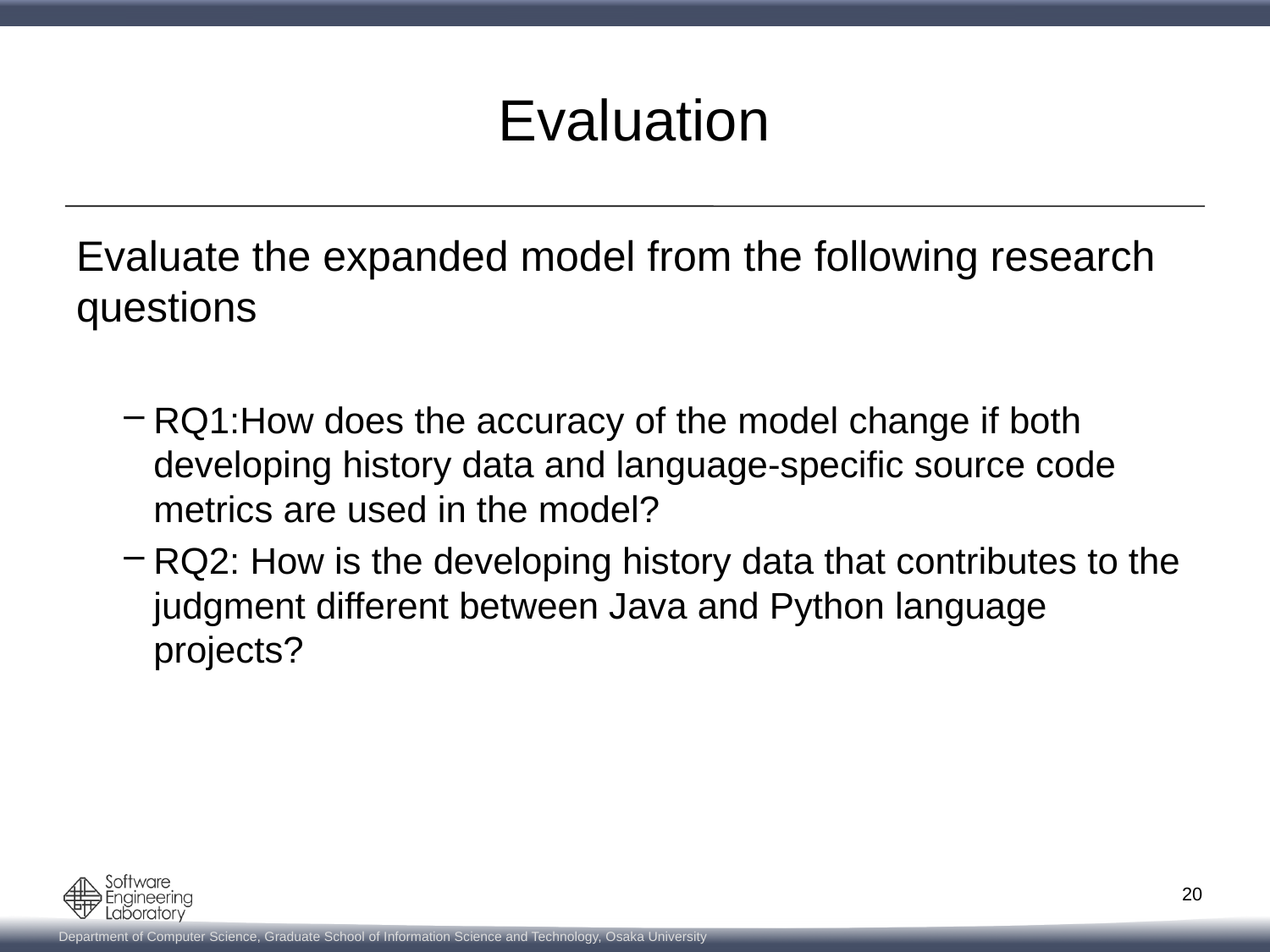

# Evaluation
Evaluate the expanded model from the following research questions

RQ1:How does the accuracy of the model change if both developing history data and language-specific source code metrics are used in the model?
RQ2: How is the developing history data that contributes to the judgment different between Java and Python language projects?

20